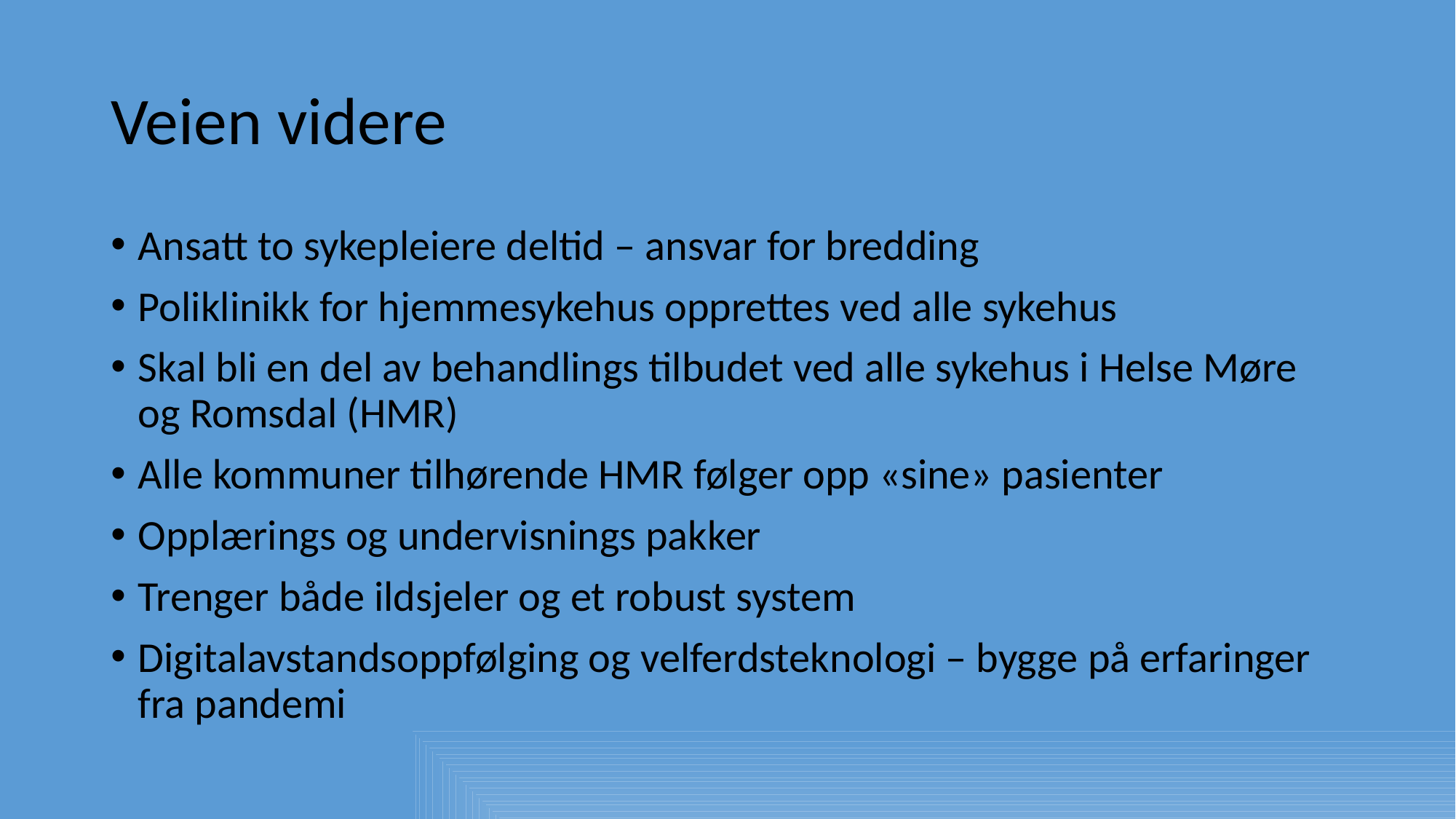

# Veien videre
Ansatt to sykepleiere deltid – ansvar for bredding
Poliklinikk for hjemmesykehus opprettes ved alle sykehus
Skal bli en del av behandlings tilbudet ved alle sykehus i Helse Møre og Romsdal (HMR)
Alle kommuner tilhørende HMR følger opp «sine» pasienter
Opplærings og undervisnings pakker
Trenger både ildsjeler og et robust system
Digitalavstandsoppfølging og velferdsteknologi – bygge på erfaringer fra pandemi